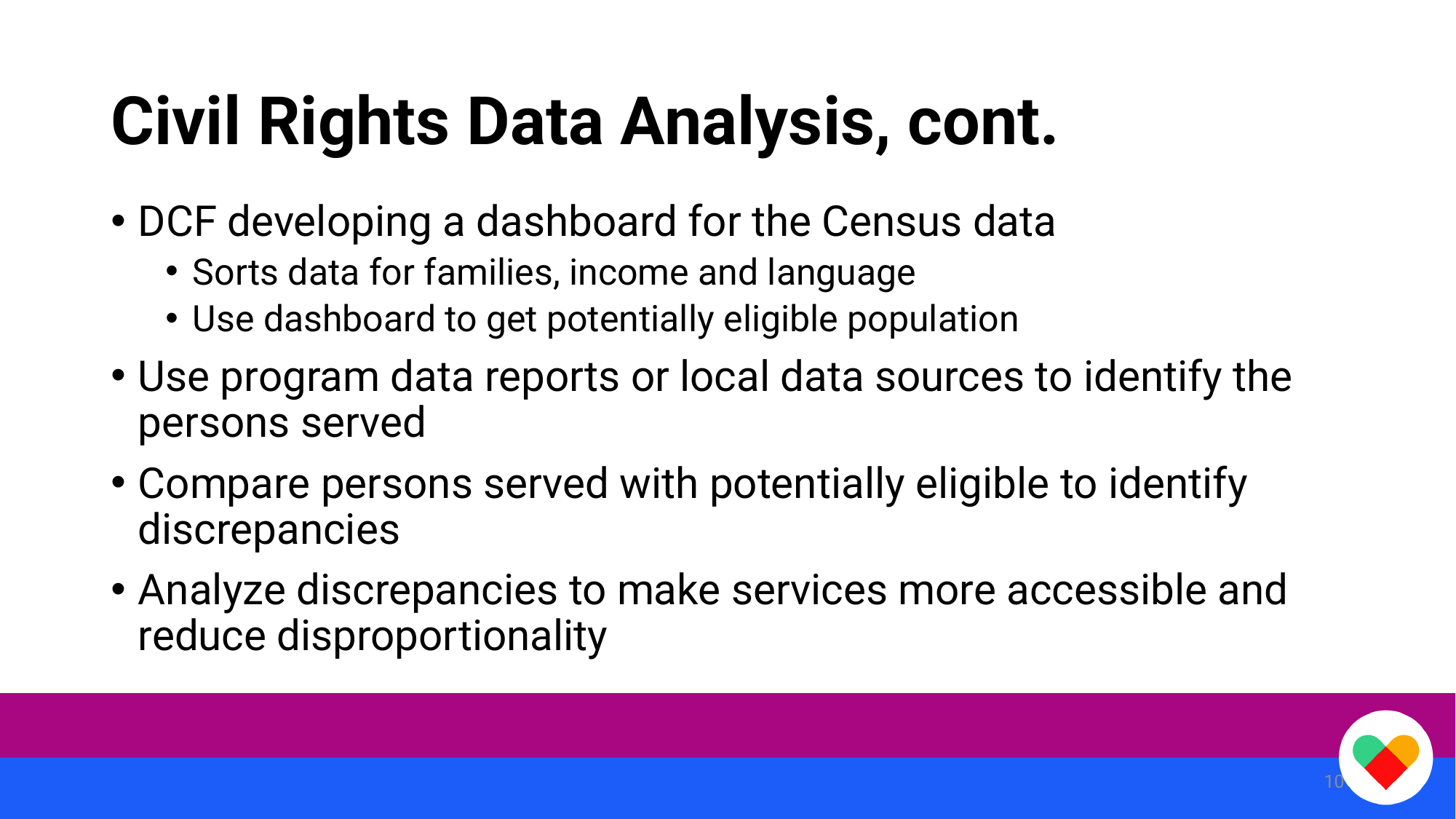

# Civil Rights Data Analysis, cont.
DCF developing a dashboard for the Census data
Sorts data for families, income and language
Use dashboard to get potentially eligible population
Use program data reports or local data sources to identify the persons served
Compare persons served with potentially eligible to identify discrepancies
Analyze discrepancies to make services more accessible and reduce disproportionality
10